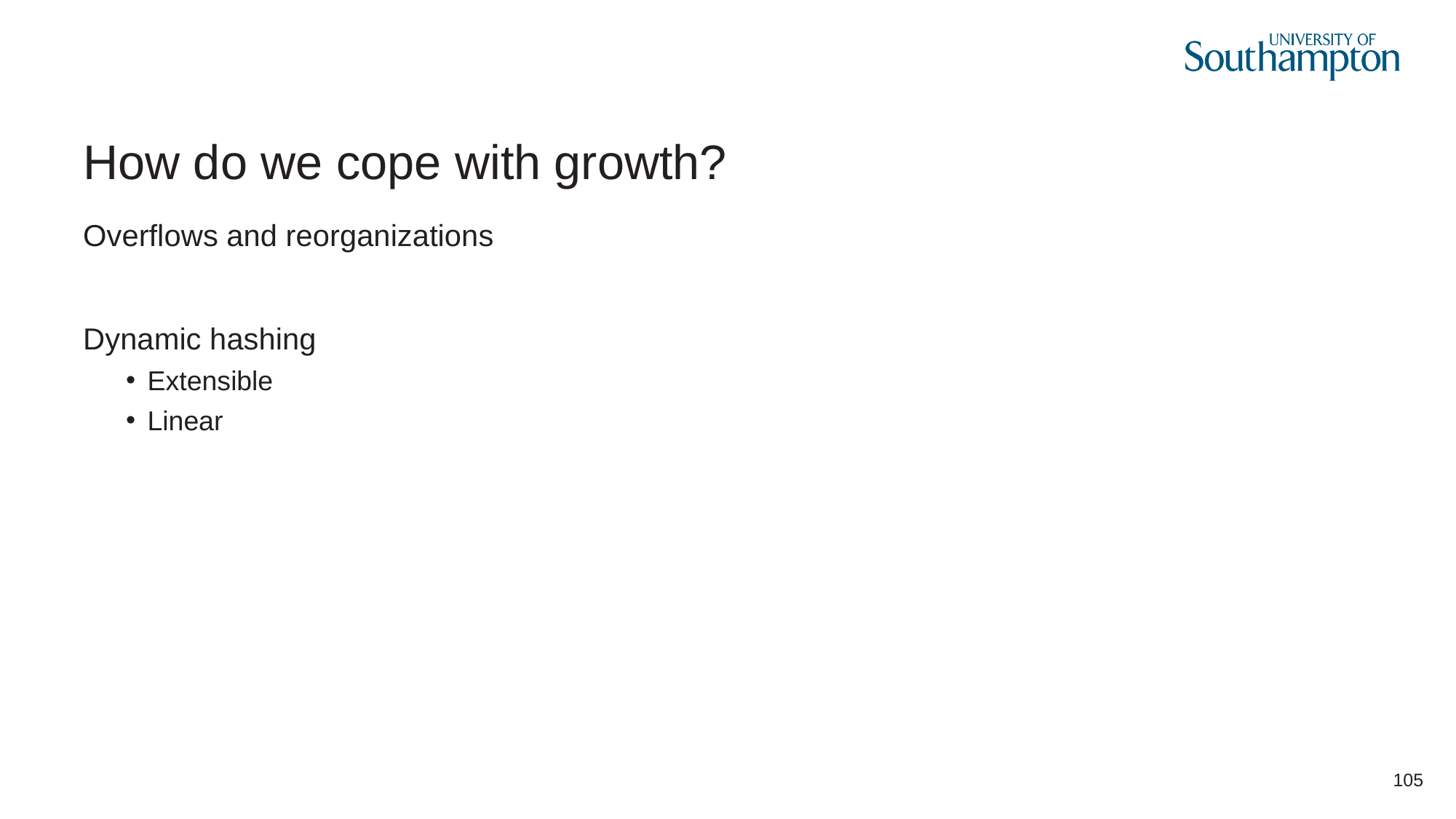

# How do we cope with growth?
Overflows and reorganizations

Dynamic hashing
Extensible
Linear